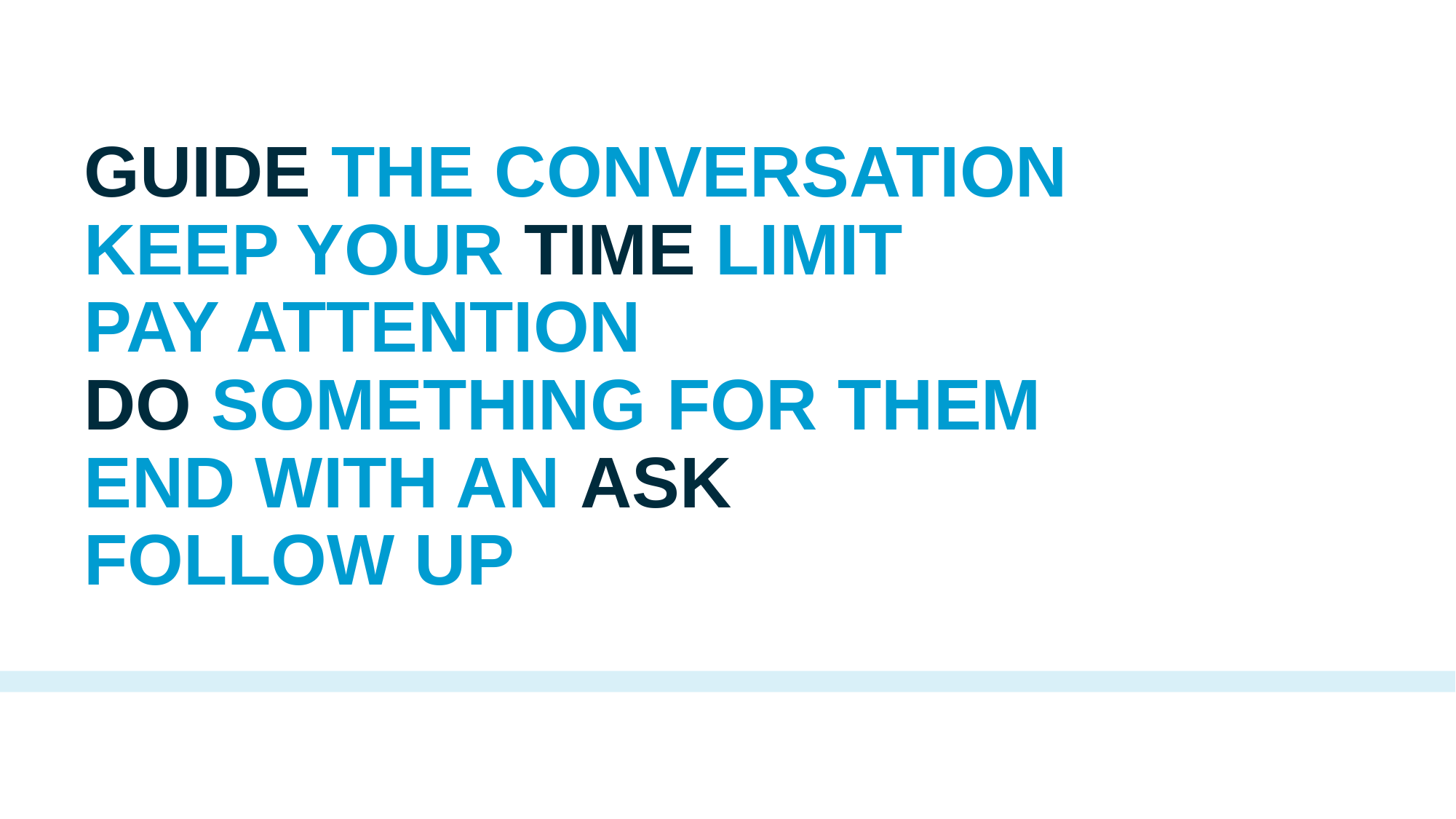

# GUIDE THE CONVERSATION KEEP YOUR TIME LIMIT PAY ATTENTION DO SOMETHING FOR THEM END WITH AN ASK FOLLOW UP